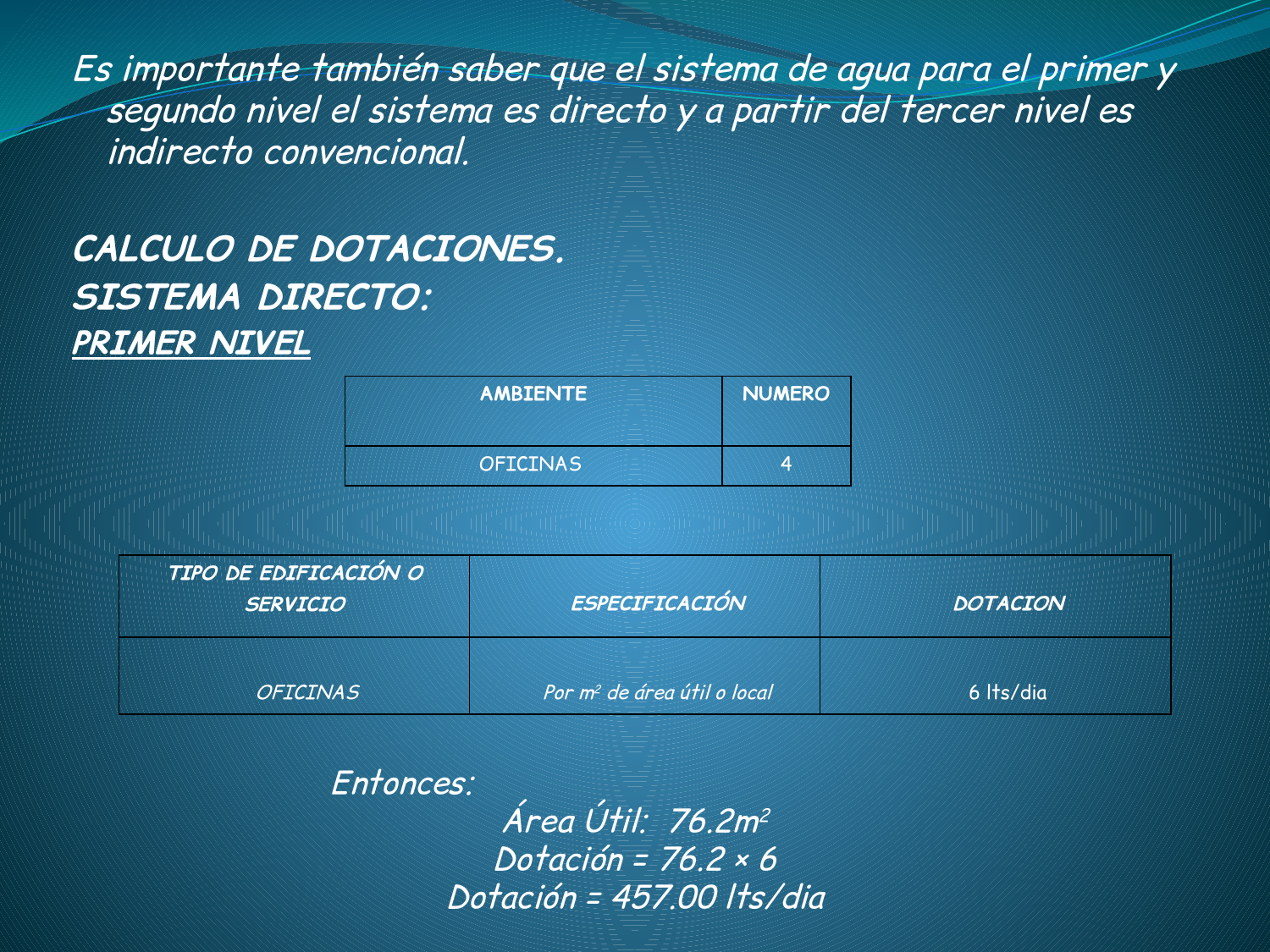

Es importante también saber que el sistema de agua para el primer y segundo nivel el sistema es directo y a partir del tercer nivel es indirecto convencional.

CALCULO DE DOTACIONES.
SISTEMA DIRECTO:
PRIMER NIVEL

| AMBIENTE | NUMERO |
| --- | --- |
| OFICINAS | 4 |
| TIPO DE EDIFICACIÓN O SERVICIO | ESPECIFICACIÓN | DOTACION |
| --- | --- | --- |
| OFICINAS | Por m2 de área útil o local | 6 lts/dia |
Entonces:
Área Útil:  76.2m2
Dotación = 76.2 × 6
Dotación = 457.00 lts/dia